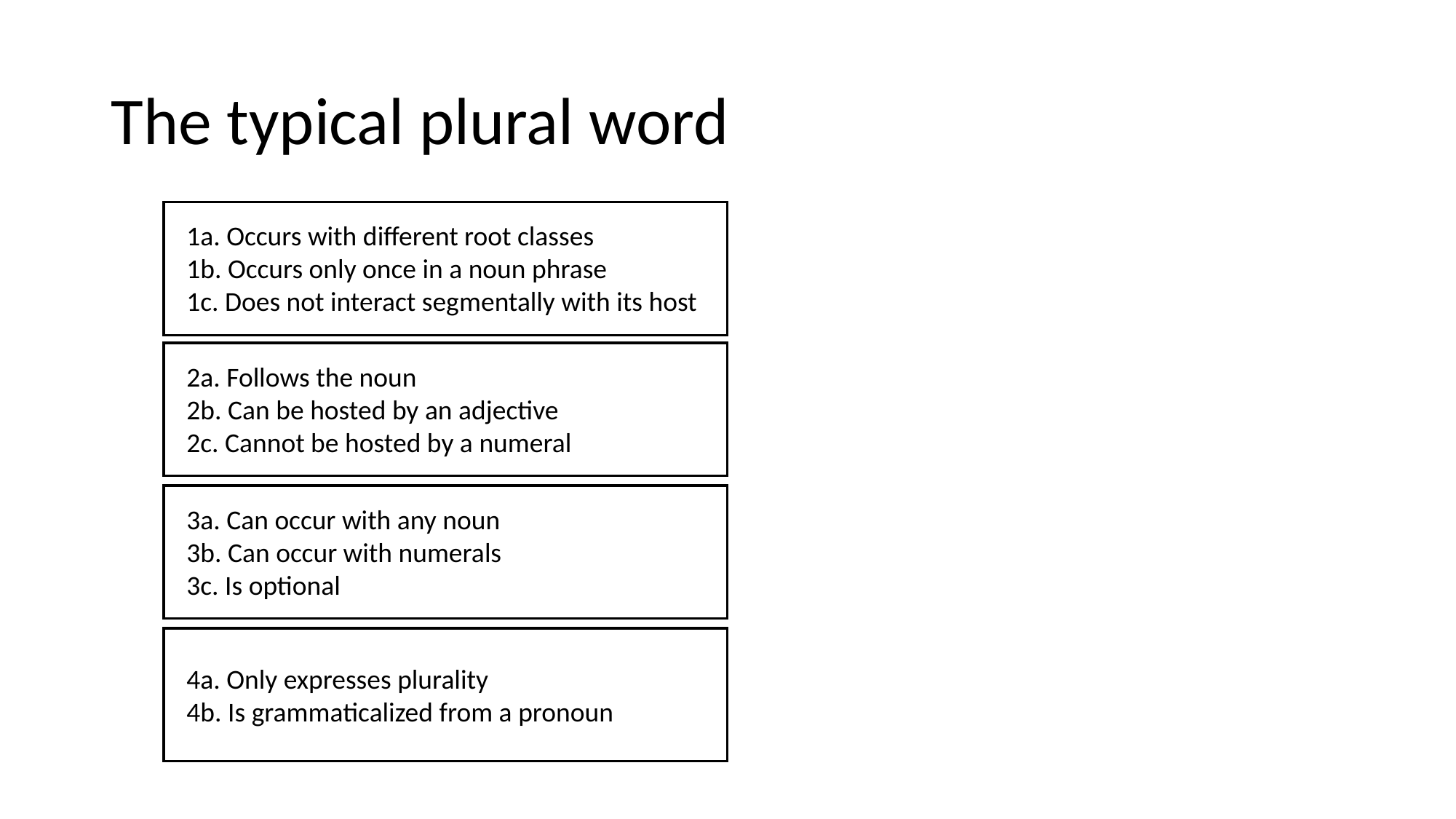

# The typical plural word

1a. Occurs with different root classes
1b. Occurs only once in a noun phrase
1c. Does not interact segmentally with its host

2a. Follows the noun
2b. Can be hosted by an adjective
2c. Cannot be hosted by a numeral

3a. Can occur with any noun
3b. Can occur with numerals
3c. Is optional

4a. Only expresses plurality
4b. Is grammaticalized from a pronoun